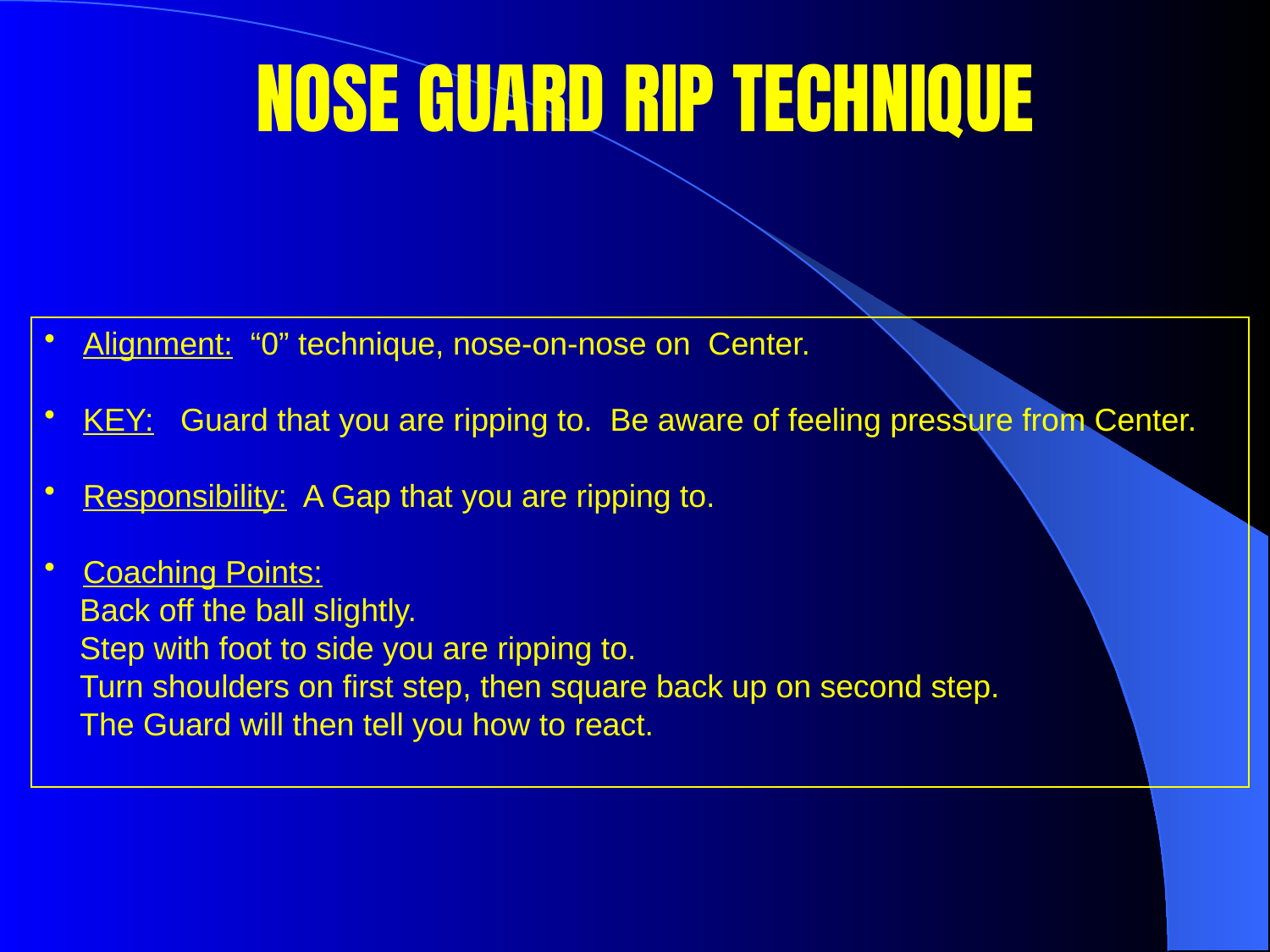

# NOSE GUARD RIP TECHNIQUE
 Alignment:  “0” technique, nose-on-nose on  Center.

 KEY:   Guard that you are ripping to.  Be aware of feeling pressure from Center.

 Responsibility:  A Gap that you are ripping to.

 Coaching Points:
    Back off the ball slightly.
    Step with foot to side you are ripping to.
    Turn shoulders on first step, then square back up on second step.
    The Guard will then tell you how to react.